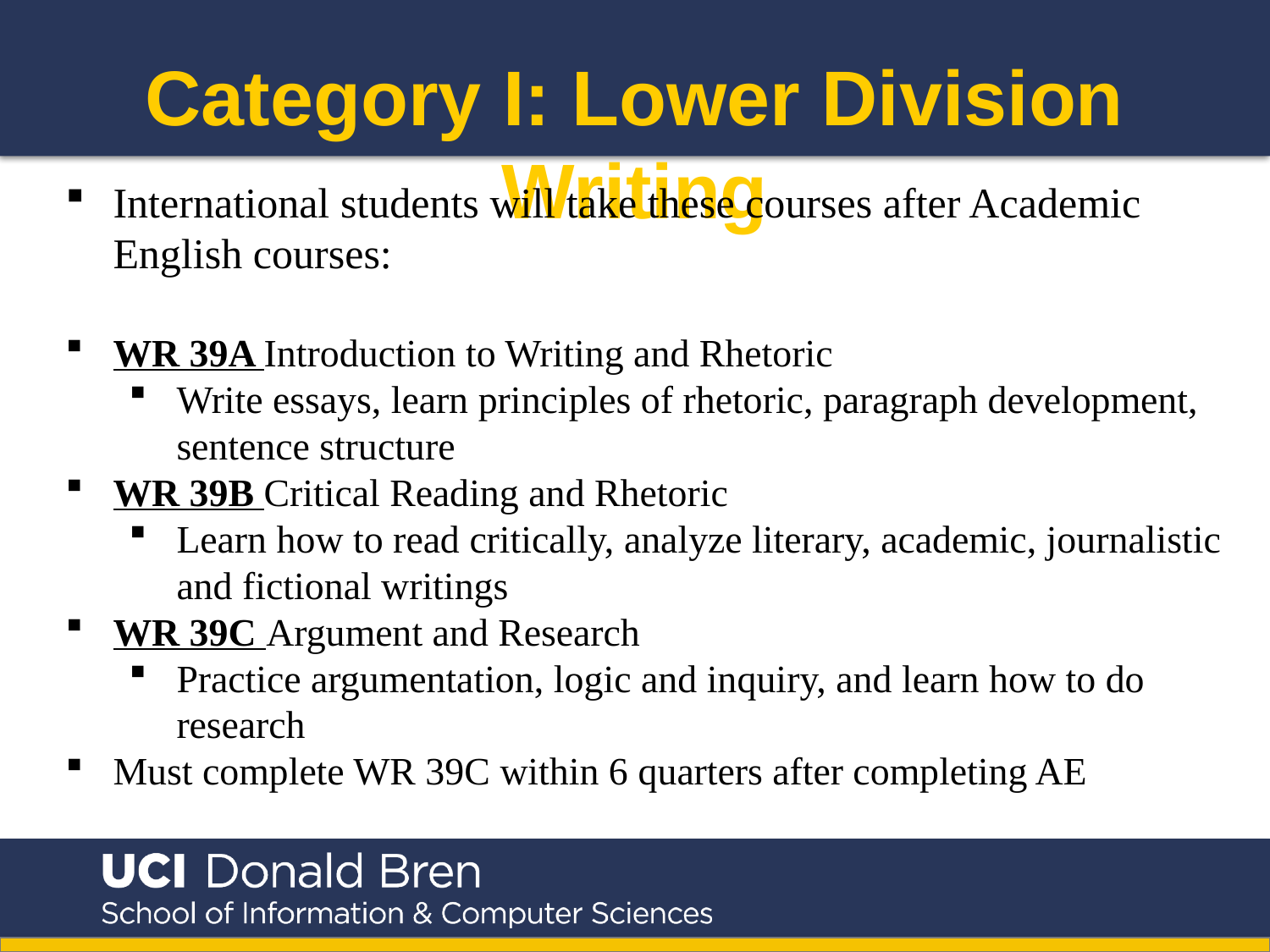

Category I: Lower Division Writing
International students will take these courses after Academic English courses:

WR 39A Introduction to Writing and Rhetoric
Write essays, learn principles of rhetoric, paragraph development, sentence structure
WR 39B Critical Reading and Rhetoric
Learn how to read critically, analyze literary, academic, journalistic and fictional writings
WR 39C Argument and Research
Practice argumentation, logic and inquiry, and learn how to do research
Must complete WR 39C within 6 quarters after completing AE